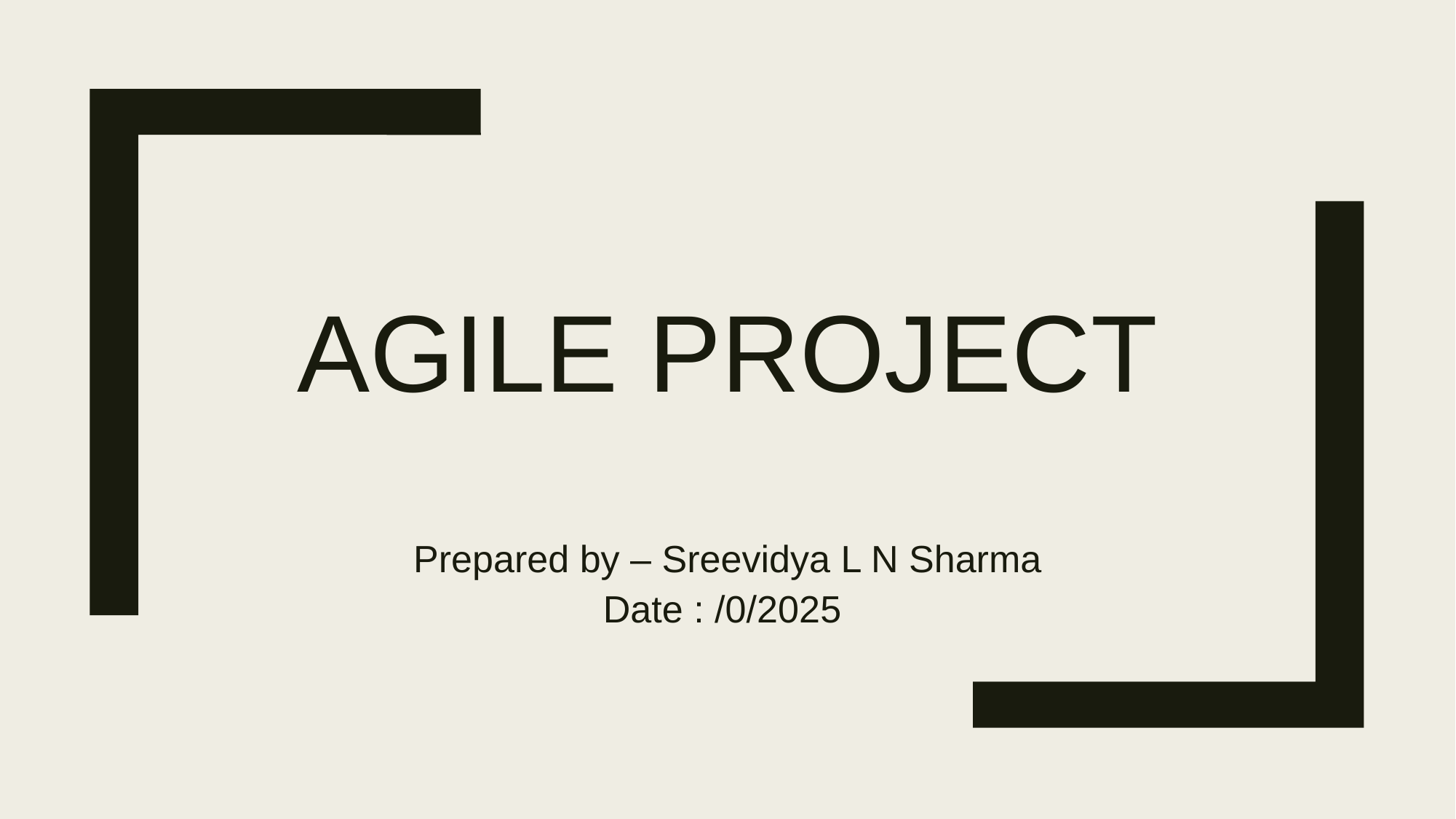

# Agile project
Prepared by – Sreevidya L N Sharma
Date : /0/2025